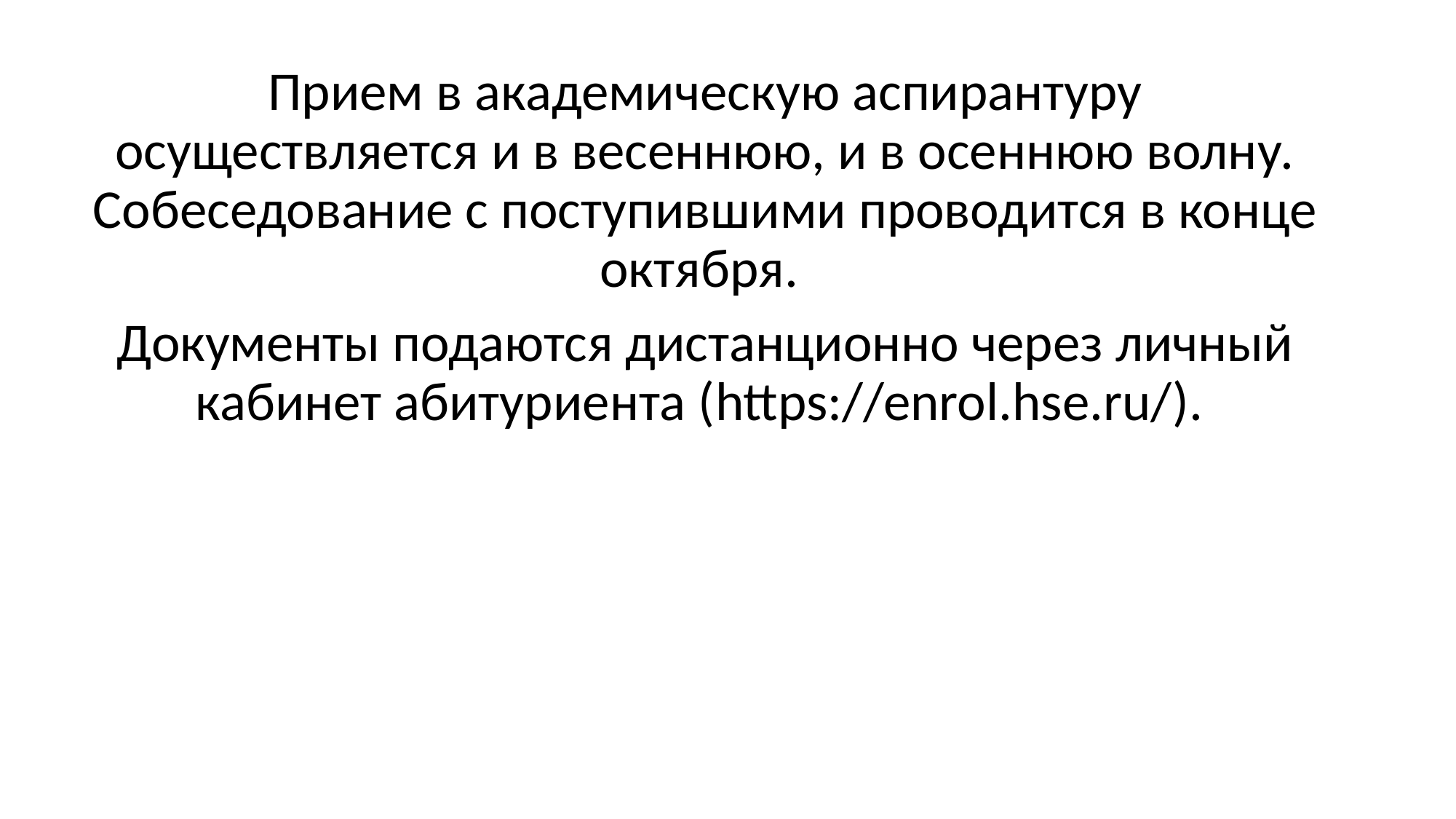

Прием в академическую аспирантуру осуществляется и в весеннюю, и в осеннюю волну. Собеседование с поступившими проводится в конце октября.
Документы подаются дистанционно через личный кабинет абитуриента (https://enrol.hse.ru/).